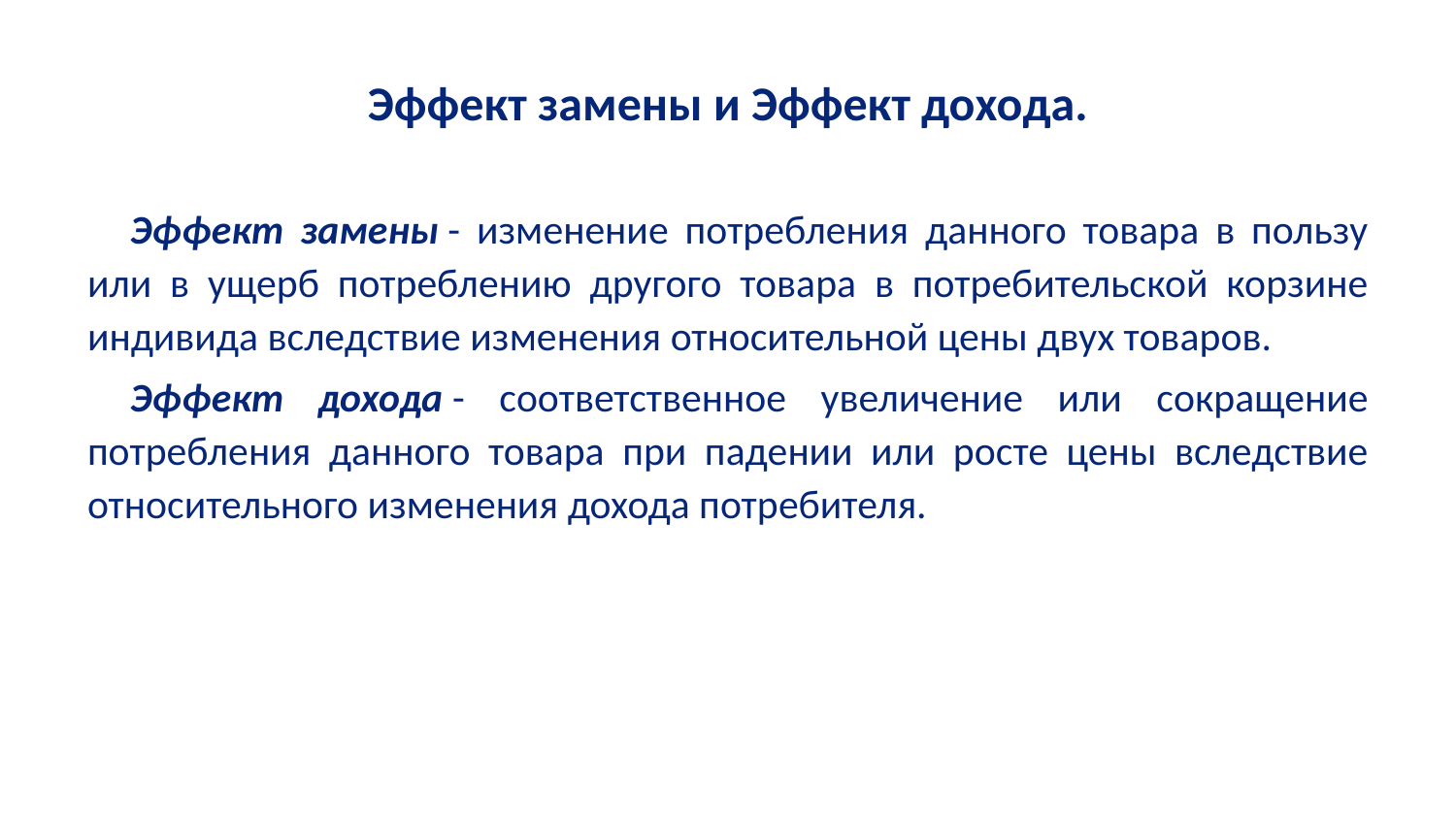

# Эффект замены и Эффект дохода.
Эффект замены - изменение потребления данного товара в пользу или в ущерб потреблению другого товара в потребительской корзине индивида вследствие изменения относительной цены двух товаров.
Эффект дохода - соответственное увеличение или сокращение потребления данного товара при падении или росте цены вследствие относительного изменения дохода потребителя.